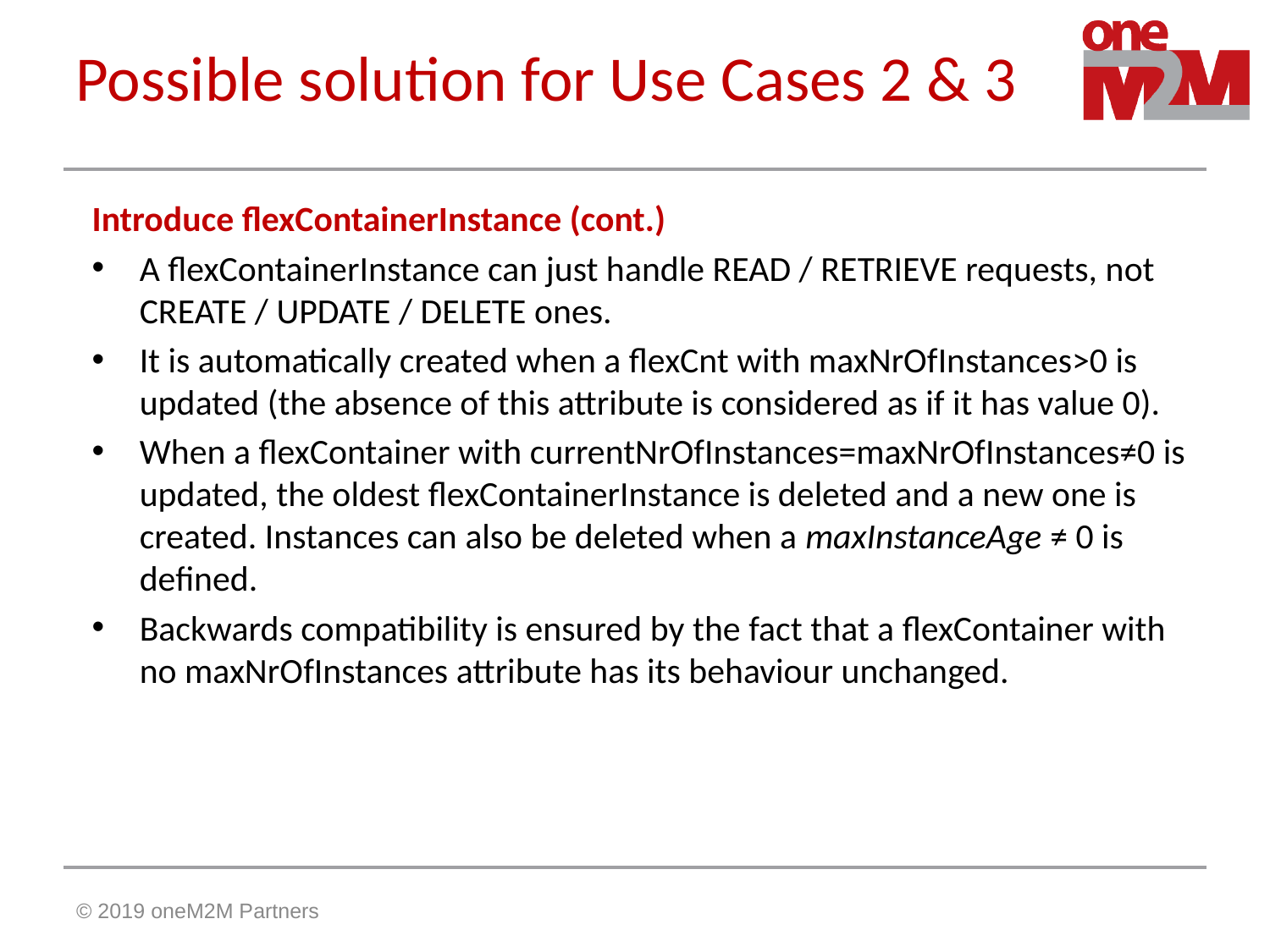

# Possible solution for Use Cases 2 & 3
Introduce flexContainerInstance (cont.)
A flexContainerInstance can just handle READ / RETRIEVE requests, not CREATE / UPDATE / DELETE ones.
It is automatically created when a flexCnt with maxNrOfInstances>0 is updated (the absence of this attribute is considered as if it has value 0).
When a flexContainer with currentNrOfInstances=maxNrOfInstances≠0 is updated, the oldest flexContainerInstance is deleted and a new one is created. Instances can also be deleted when a maxInstanceAge ≠ 0 is defined.
Backwards compatibility is ensured by the fact that a flexContainer with no maxNrOfInstances attribute has its behaviour unchanged.

© 2019 oneM2M Partners